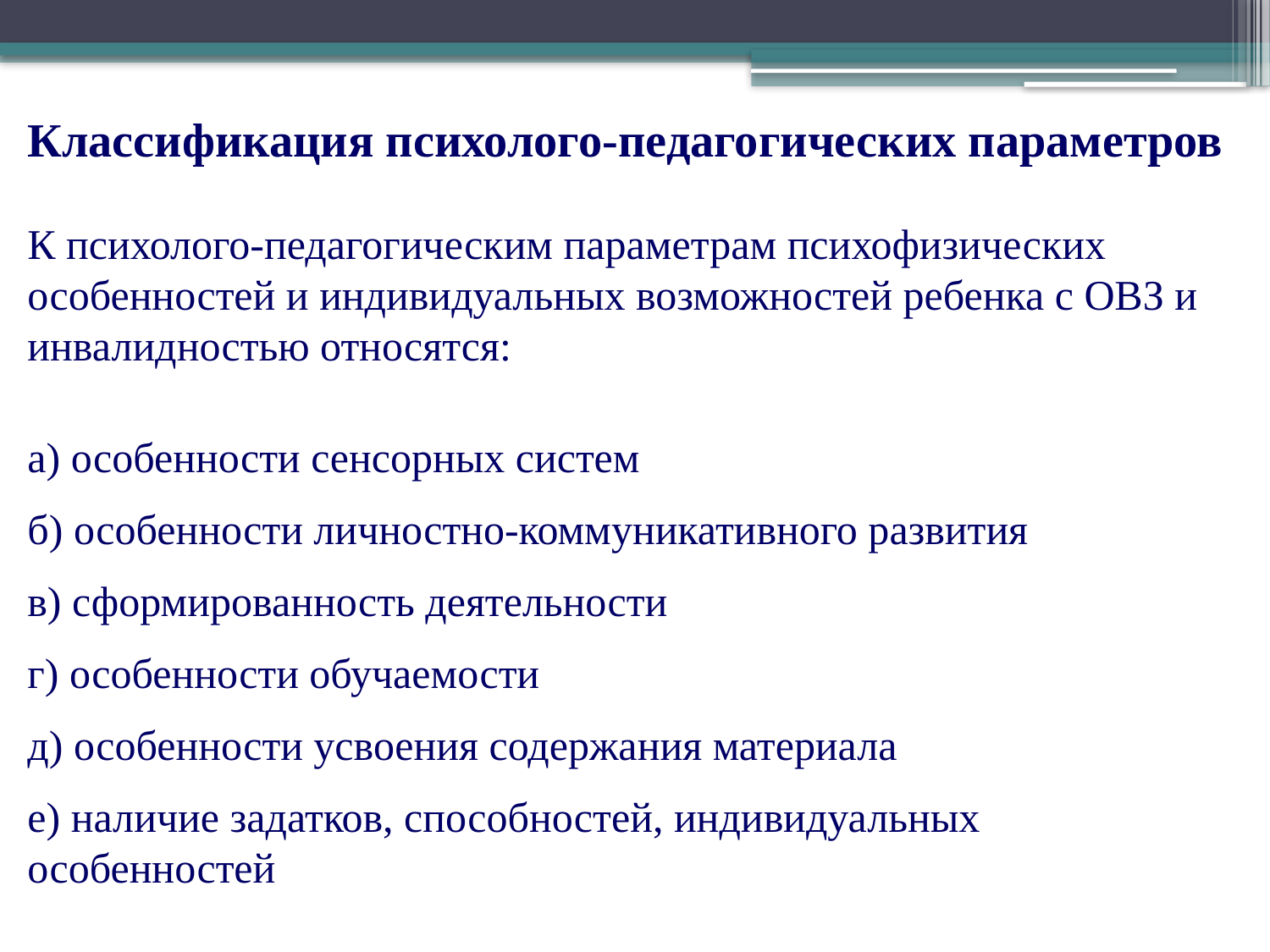

Классификация психолого-педагогических параметров

К психолого-педагогическим параметрам психофизических особенностей и индивидуальных возможностей ребенка с ОВЗ и инвалидностью относятся:

а) особенности сенсорных систем
б) особенности личностно-коммуникативного развития
в) сформированность деятельности
г) особенности обучаемости
д) особенности усвоения содержания материала
е) наличие задатков, способностей, индивидуальных особенностей